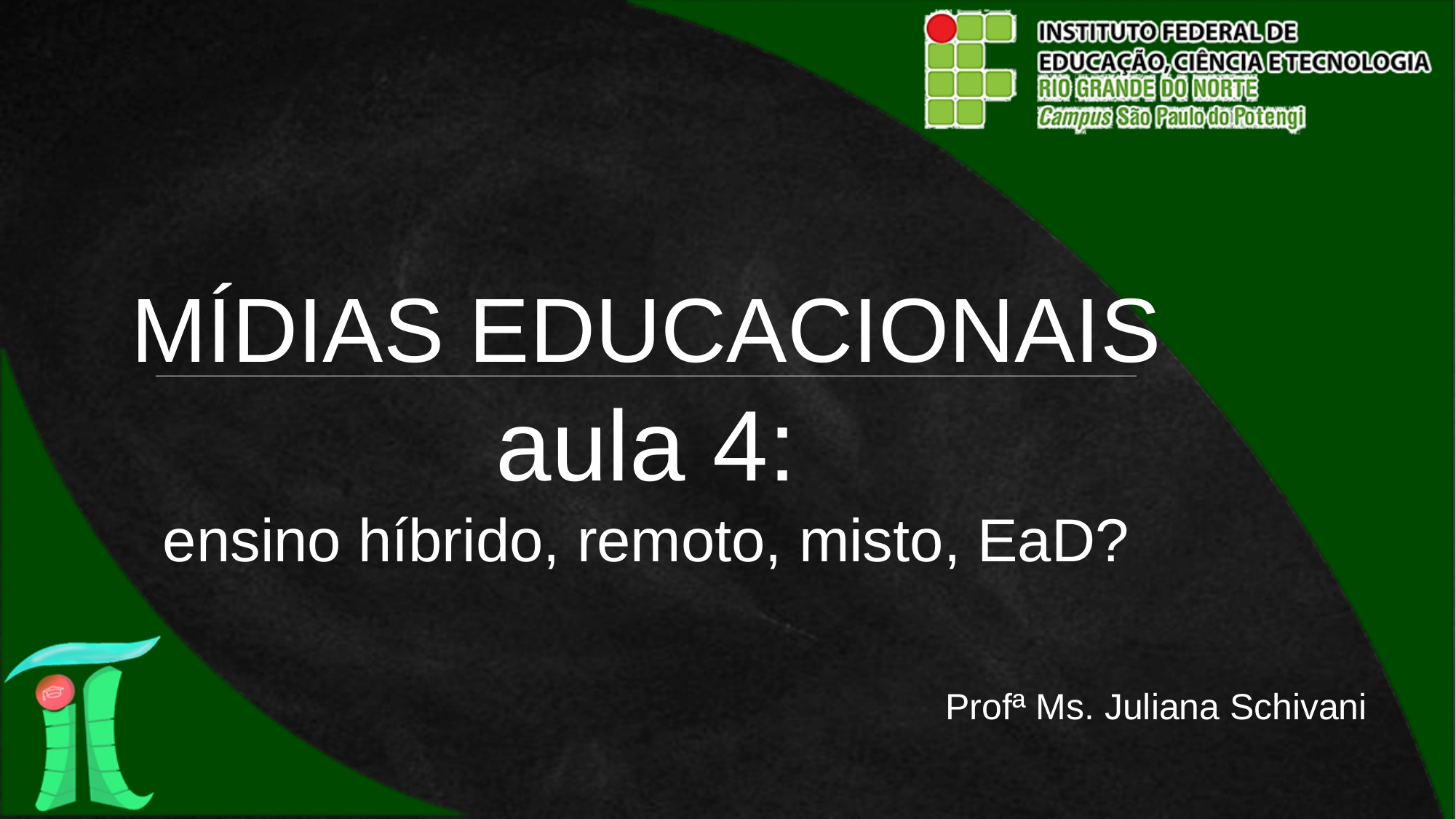

# MÍDIAS EDUCACIONAIS aula 4: ensino híbrido, remoto, misto, EaD?
Profª Ms. Juliana Schivani